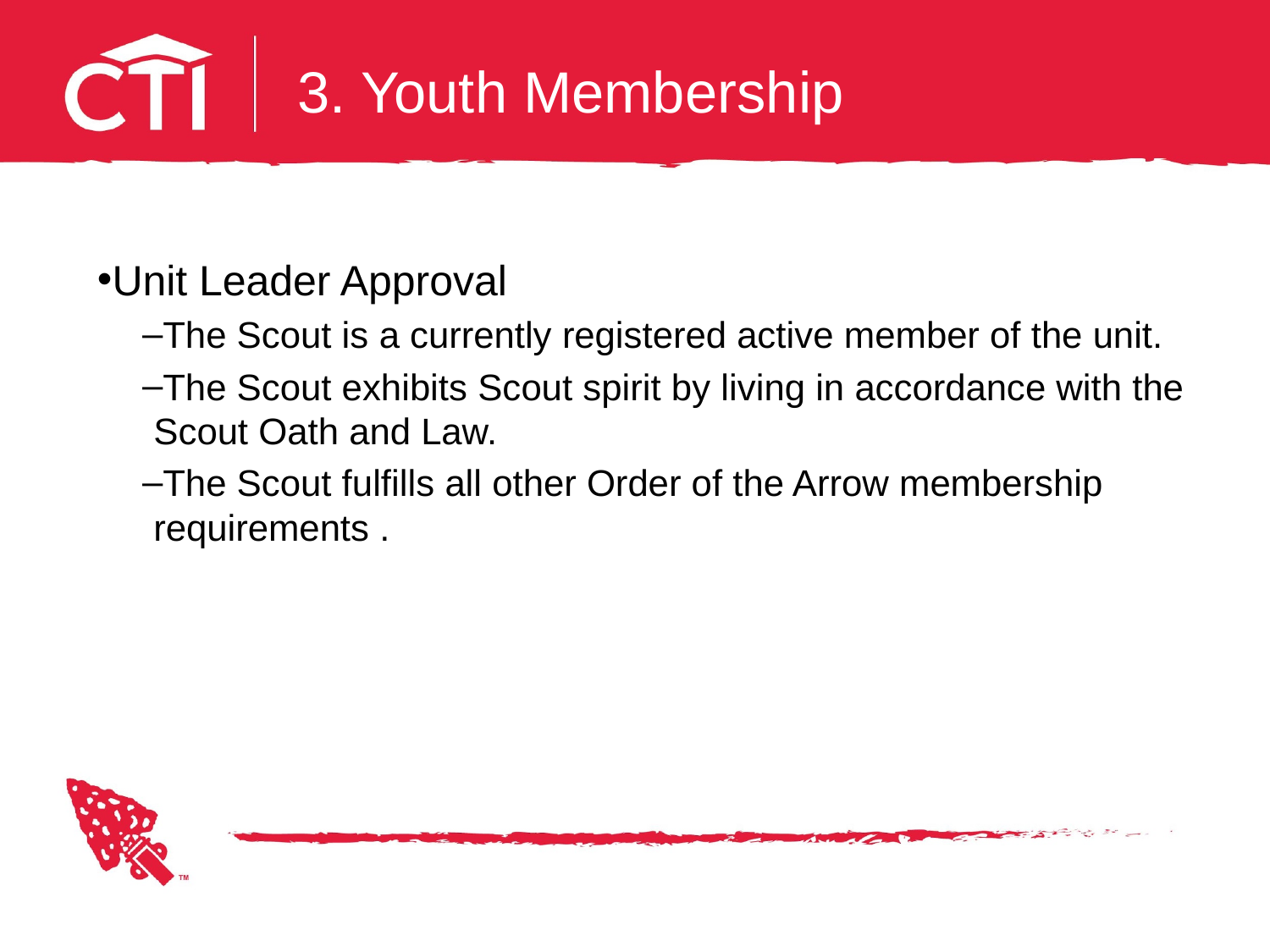

# 3. Youth Membership
Unit Leader Approval
The Scout is a currently registered active member of the unit.
The Scout exhibits Scout spirit by living in accordance with the Scout Oath and Law.
The Scout fulfills all other Order of the Arrow membership requirements .